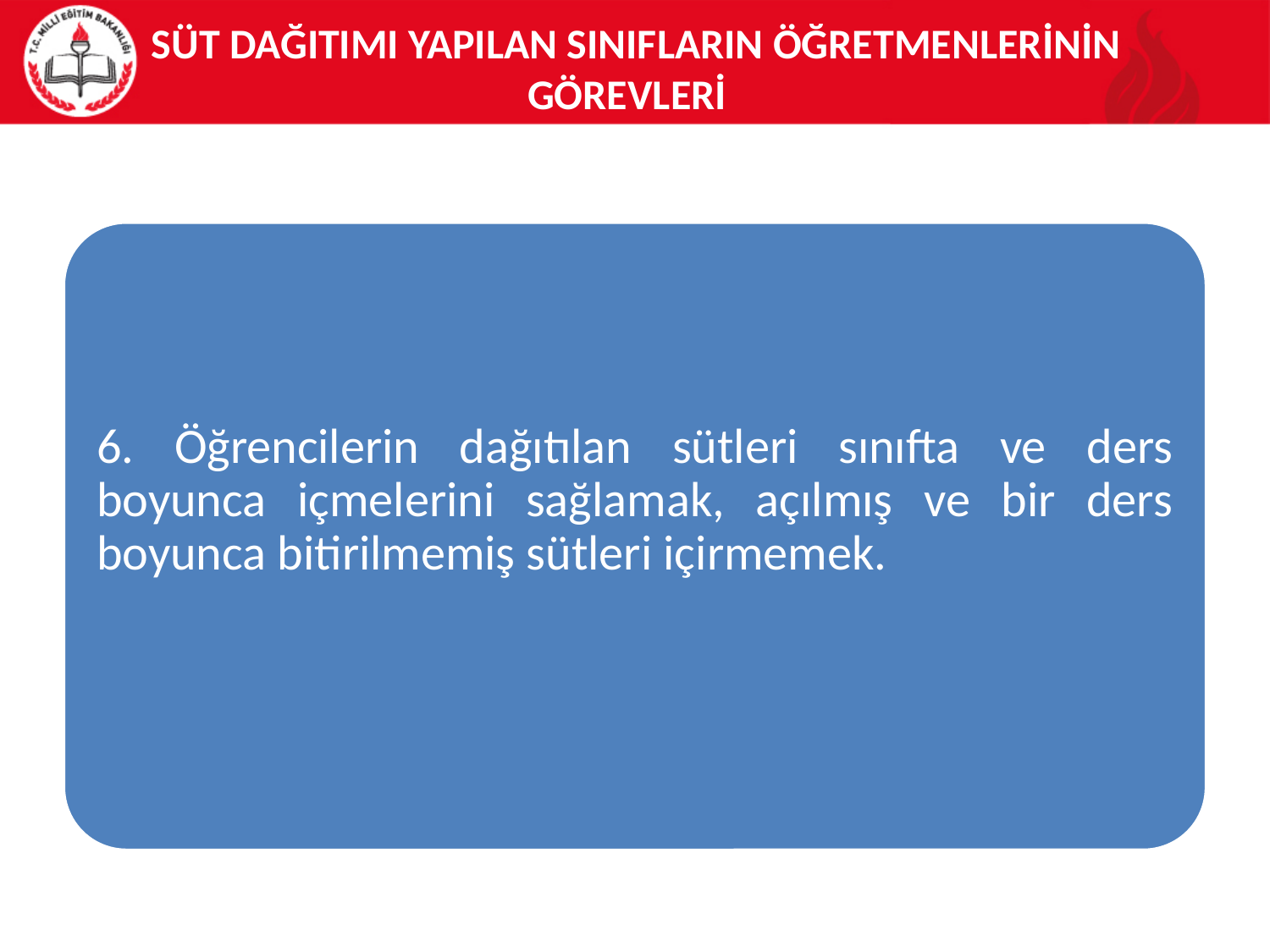

# SÜT DAĞITIMI YAPILAN SINIFLARIN ÖĞRETMENLERİNİN GÖREVLERİ
6. Öğrencilerin dağıtılan sütleri sınıfta ve ders boyunca içmelerini sağlamak, açılmış ve bir ders boyunca bitirilmemiş sütleri içirmemek.